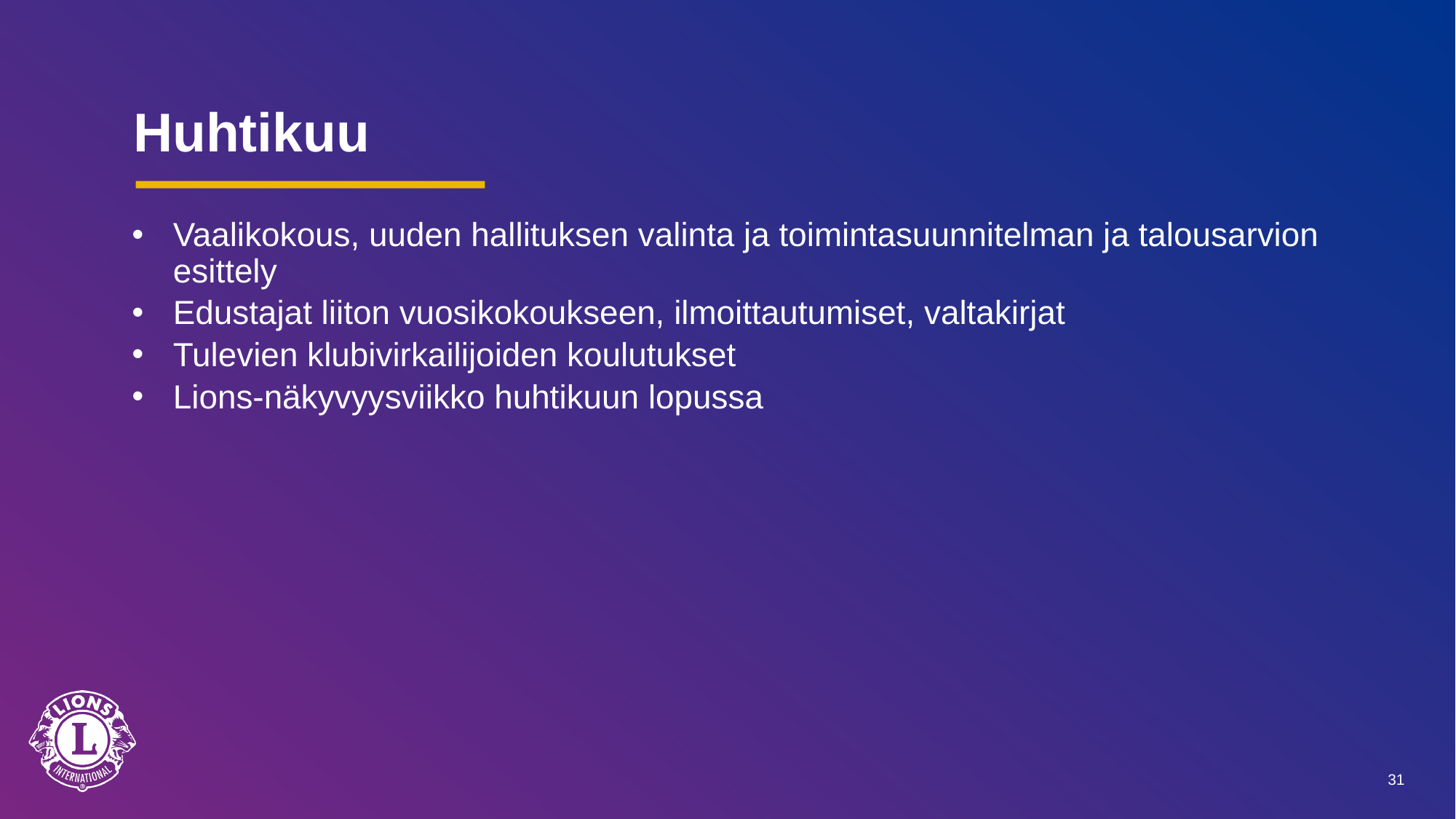

# Huhtikuu
Vaalikokous, uuden hallituksen valinta ja toimintasuunnitelman ja talousarvion esittely
Edustajat liiton vuosikokoukseen, ilmoittautumiset, valtakirjat
Tulevien klubivirkailijoiden koulutukset
Lions-näkyvyysviikko huhtikuun lopussa